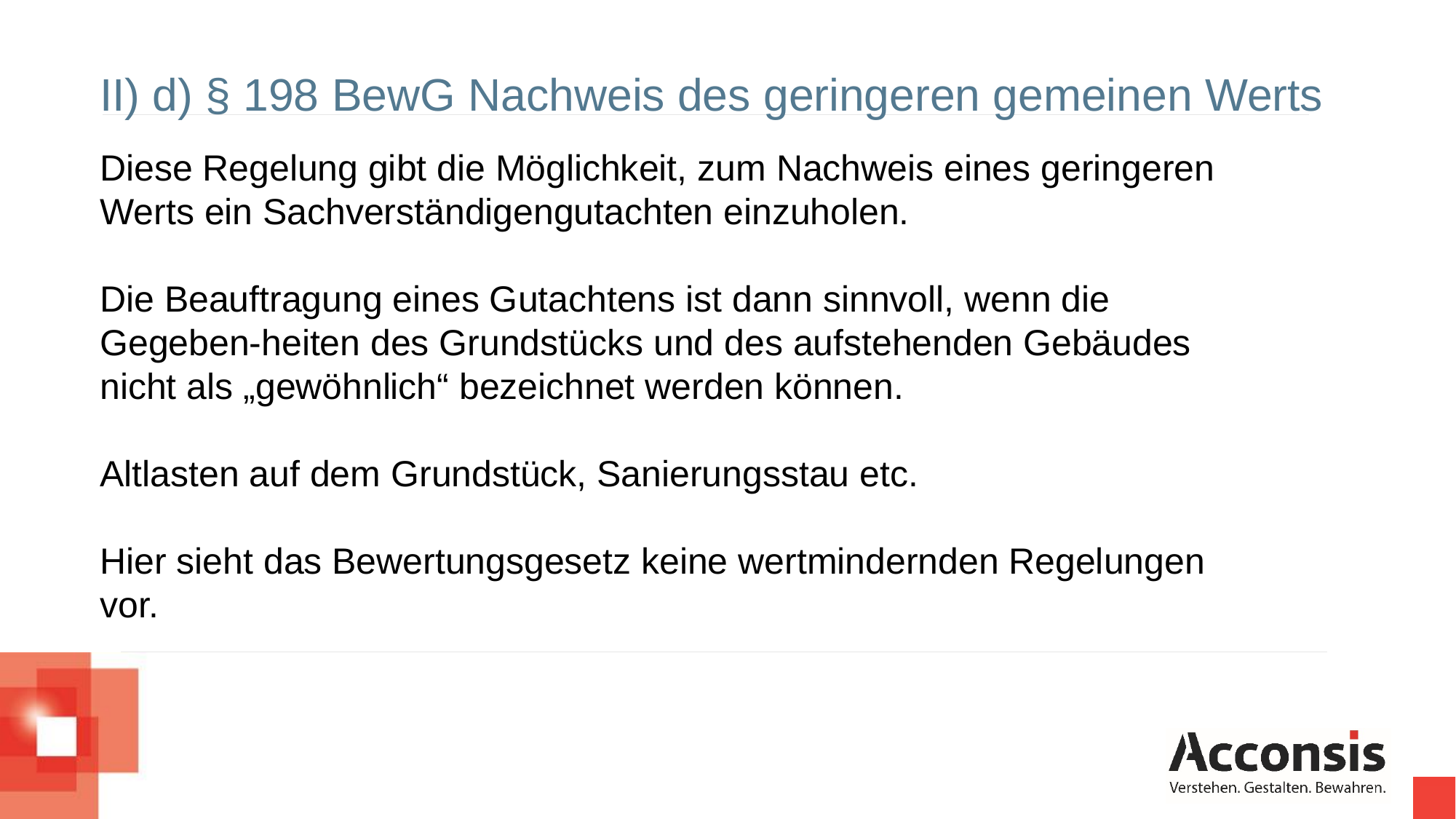

II) d) § 198 BewG Nachweis des geringeren gemeinen Werts
Notwendigkeit der Nachbereitung (1/3)
Diese Regelung gibt die Möglichkeit, zum Nachweis eines geringeren Werts ein Sachverständigengutachten einzuholen.

Die Beauftragung eines Gutachtens ist dann sinnvoll, wenn die Gegeben-heiten des Grundstücks und des aufstehenden Gebäudes nicht als „gewöhnlich“ bezeichnet werden können.

Altlasten auf dem Grundstück, Sanierungsstau etc.

Hier sieht das Bewertungsgesetz keine wertmindernden Regelungen vor.